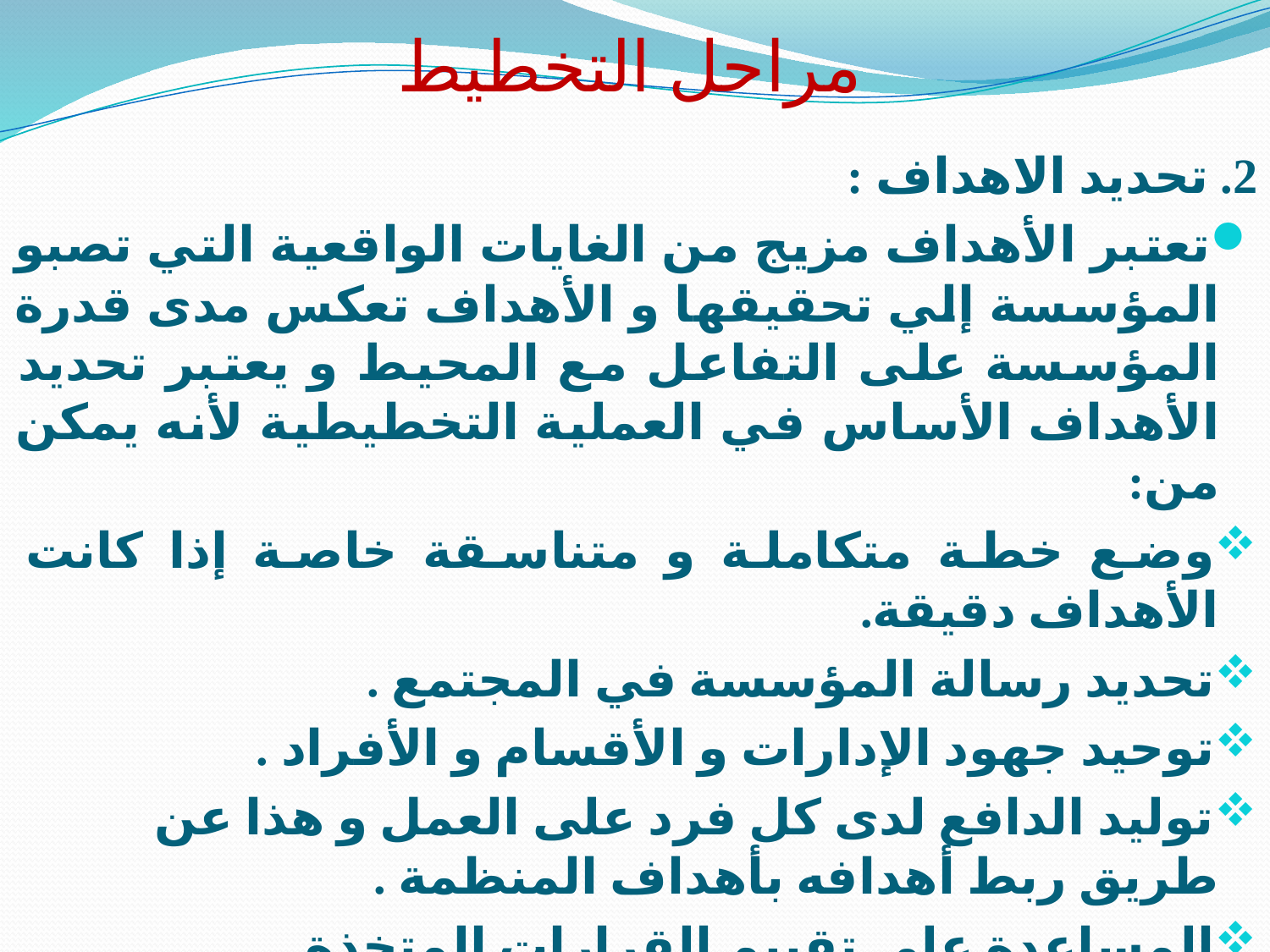

# مراحل التخطيط
2. تحديد الاهداف :
تعتبر الأهداف مزيج من الغايات الواقعية التي تصبو المؤسسة إلي تحقيقها و الأهداف تعكس مدى قدرة المؤسسة على التفاعل مع المحيط و يعتبر تحديد الأهداف الأساس في العملية التخطيطية لأنه يمكن من:
وضع خطة متكاملة و متناسقة خاصة إذا كانت الأهداف دقيقة.
تحديد رسالة المؤسسة في المجتمع .
توحيد جهود الإدارات و الأقسام و الأفراد .
توليد الدافع لدى كل فرد على العمل و هذا عن طريق ربط أهدافه بأهداف المنظمة .
المساعدة على تقييم القرارات المتخذة .
المساعدة على التنبؤ بالسلوك و الأحداث المستقبلية .
تحديد المطلوب فهو مقياس للرقابة (خاصة إذا كانت كمية ) حيث يقدم المعايير اللازمة للقياس .